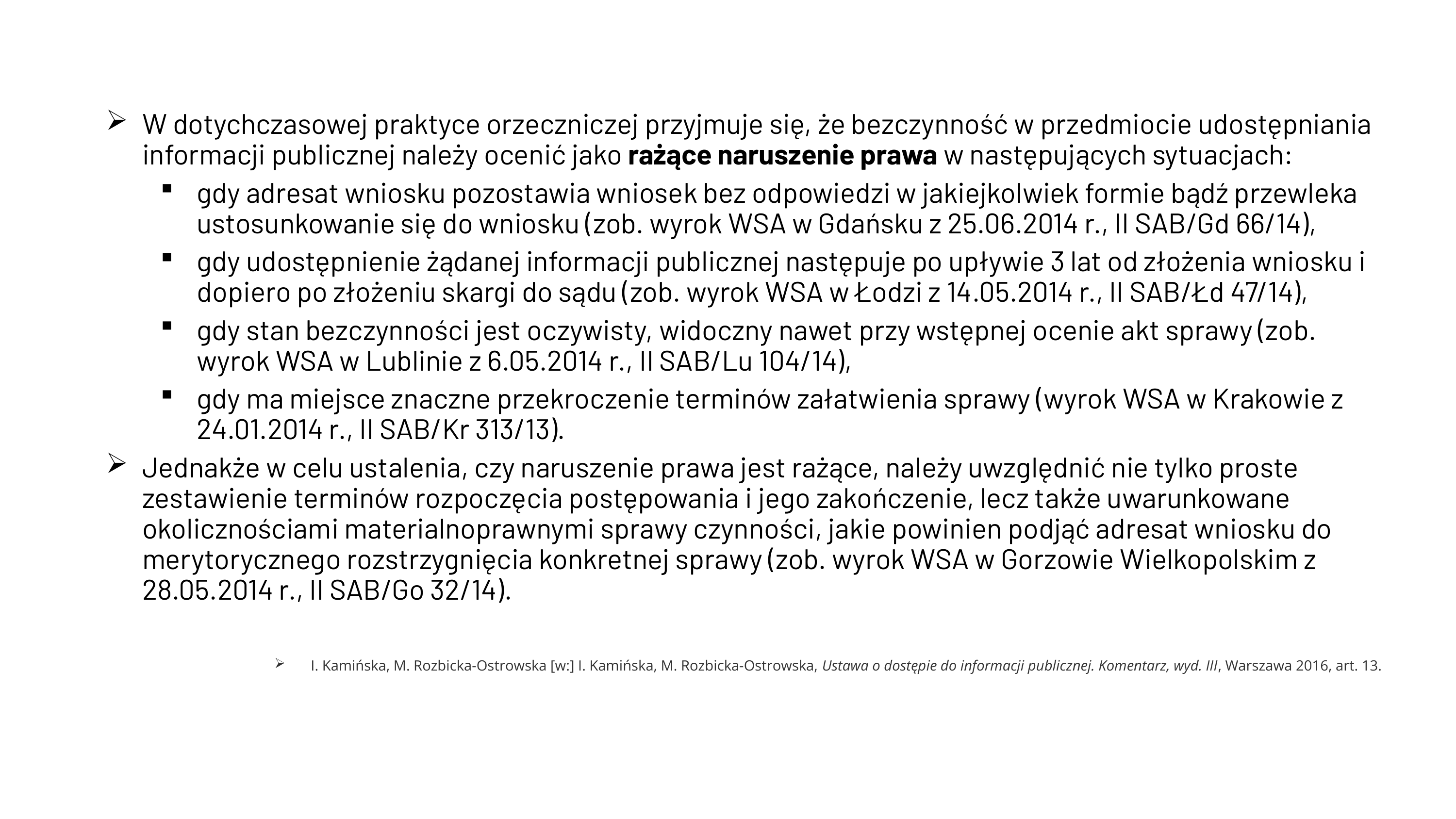

W dotychczasowej praktyce orzeczniczej przyjmuje się, że bezczynność w przedmiocie udostępniania informacji publicznej należy ocenić jako rażące naruszenie prawa w następujących sytuacjach:
gdy adresat wniosku pozostawia wniosek bez odpowiedzi w jakiejkolwiek formie bądź przewleka ustosunkowanie się do wniosku (zob. wyrok WSA w Gdańsku z 25.06.2014 r., II SAB/Gd 66/14),
gdy udostępnienie żądanej informacji publicznej następuje po upływie 3 lat od złożenia wniosku i dopiero po złożeniu skargi do sądu (zob. wyrok WSA w Łodzi z 14.05.2014 r., II SAB/Łd 47/14),
gdy stan bezczynności jest oczywisty, widoczny nawet przy wstępnej ocenie akt sprawy (zob. wyrok WSA w Lublinie z 6.05.2014 r., II SAB/Lu 104/14),
gdy ma miejsce znaczne przekroczenie terminów załatwienia sprawy (wyrok WSA w Krakowie z 24.01.2014 r., II SAB/Kr 313/13).
Jednakże w celu ustalenia, czy naruszenie prawa jest rażące, należy uwzględnić nie tylko proste zestawienie terminów rozpoczęcia postępowania i jego zakończenie, lecz także uwarunkowane okolicznościami materialnoprawnymi sprawy czynności, jakie powinien podjąć adresat wniosku do merytorycznego rozstrzygnięcia konkretnej sprawy (zob. wyrok WSA w Gorzowie Wielkopolskim z 28.05.2014 r., II SAB/Go 32/14).

I. Kamińska, M. Rozbicka-Ostrowska [w:] I. Kamińska, M. Rozbicka-Ostrowska, Ustawa o dostępie do informacji publicznej. Komentarz, wyd. III, Warszawa 2016, art. 13.